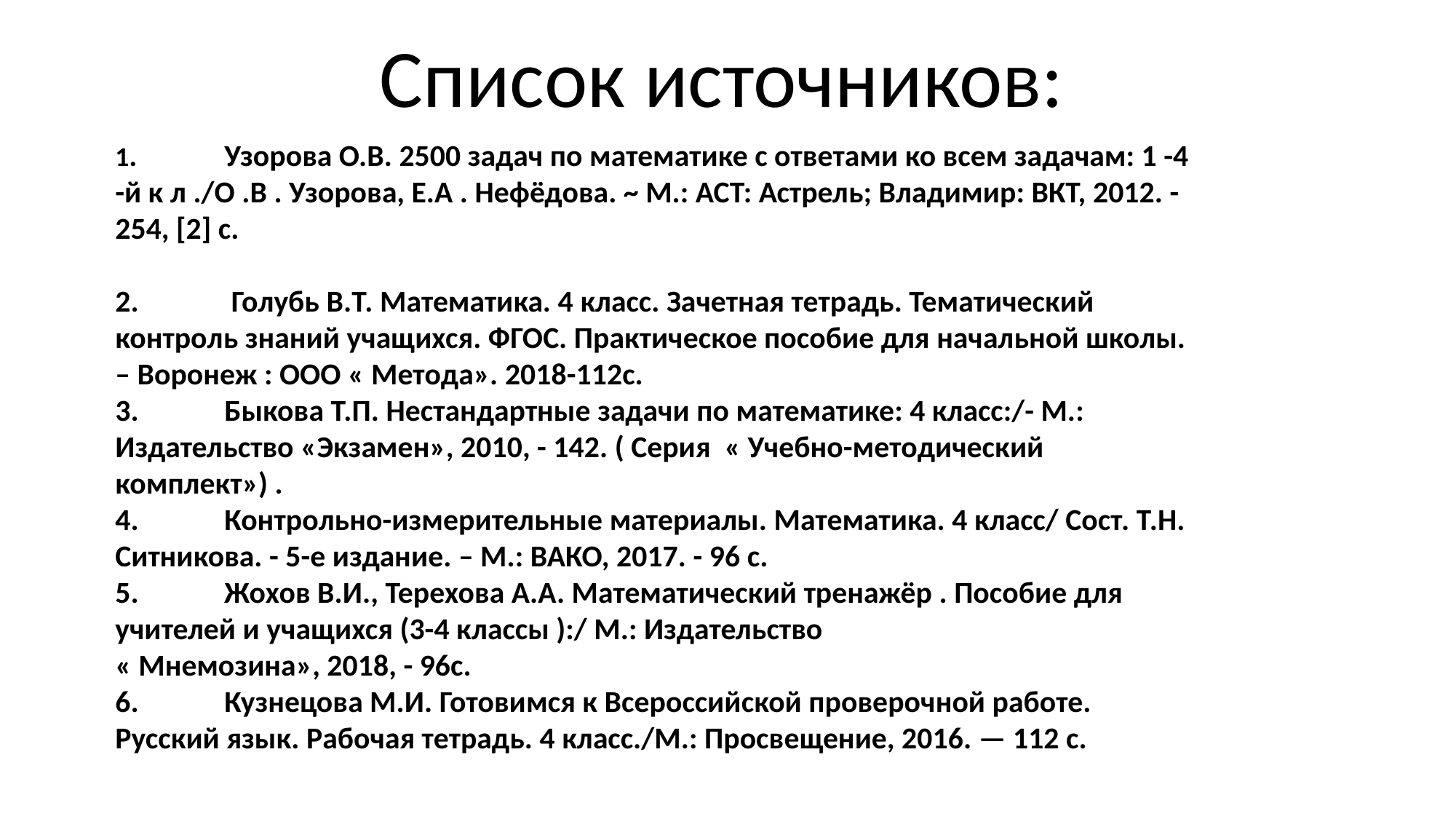

Список источников:
1.	Узорова О.В. 2500 задач по математике с ответами ко всем задачам: 1 -4 -й к л ./О .В . Узорова, Е.А . Нефёдова. ~ М.: ACT: Астрель; Владимир: ВКТ, 2012. - 254, [2] с.

2.	 Голубь В.Т. Математика. 4 класс. Зачетная тетрадь. Тематический контроль знаний учащихся. ФГОС. Практическое пособие для начальной школы. – Воронеж : ООО « Метода». 2018-112с.
3.	Быкова Т.П. Нестандартные задачи по математике: 4 класс:/- М.: Издательство «Экзамен», 2010, - 142. ( Серия  « Учебно-методический комплект») .
4.	Контрольно-измерительные материалы. Математика. 4 класс/ Сост. Т.Н. Ситникова. - 5-е издание. – М.: ВАКО, 2017. - 96 с.
5.	Жохов В.И., Терехова А.А. Математический тренажёр . Пособие для учителей и учащихся (3-4 классы ):/ М.: Издательство
« Мнемозина», 2018, - 96с.
6.	Кузнецова М.И. Готовимся к Всероссийской проверочной работе. Русский язык. Рабочая тетрадь. 4 класс./М.: Просвещение, 2016. — 112 с.